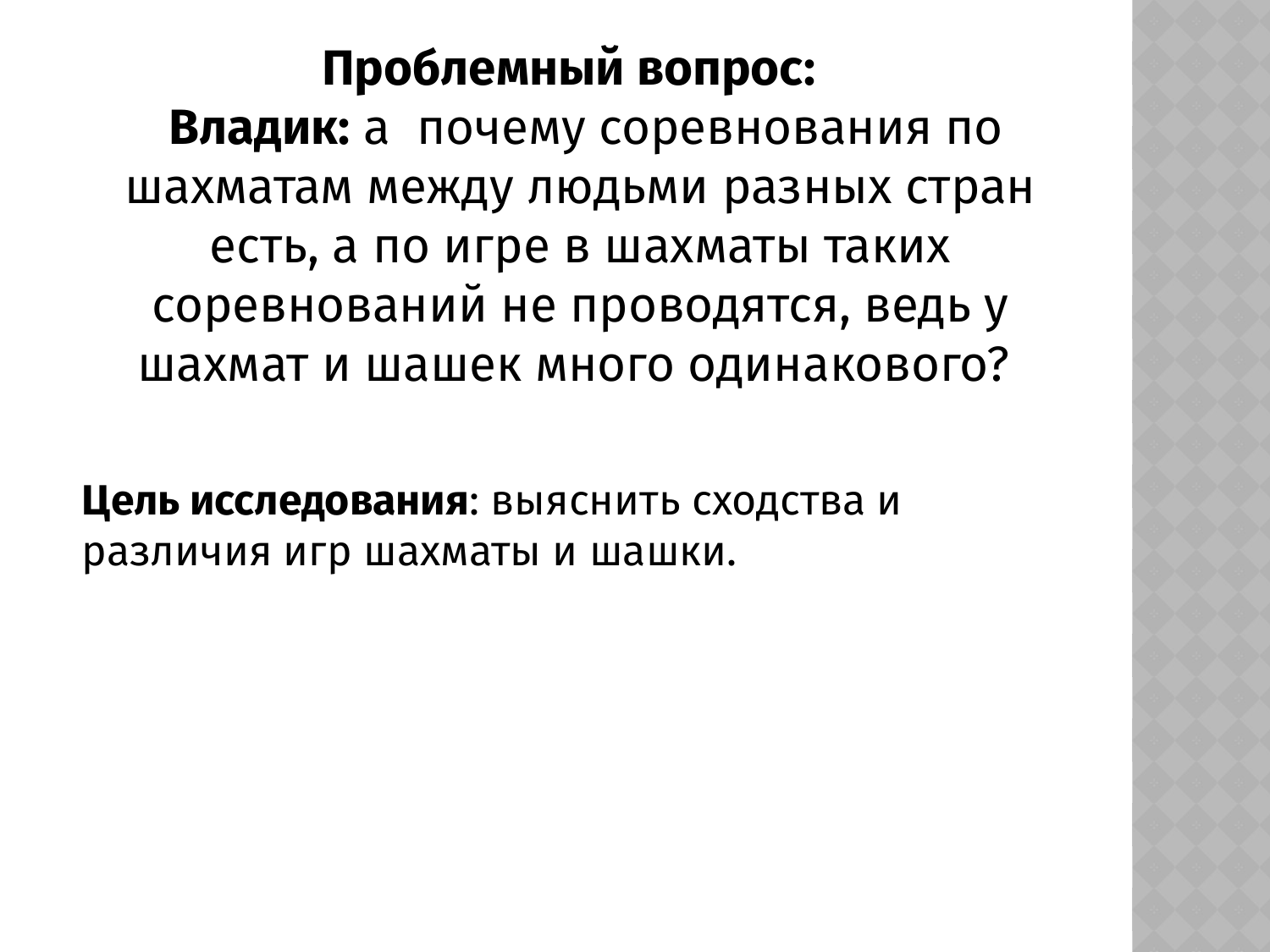

Проблемный вопрос:
 Владик: а  почему соревнования по шахматам между людьми разных стран есть, а по игре в шахматы таких соревнований не проводятся, ведь у шахмат и шашек много одинакового?
Цель исследования: выяснить сходства и различия игр шахматы и шашки.